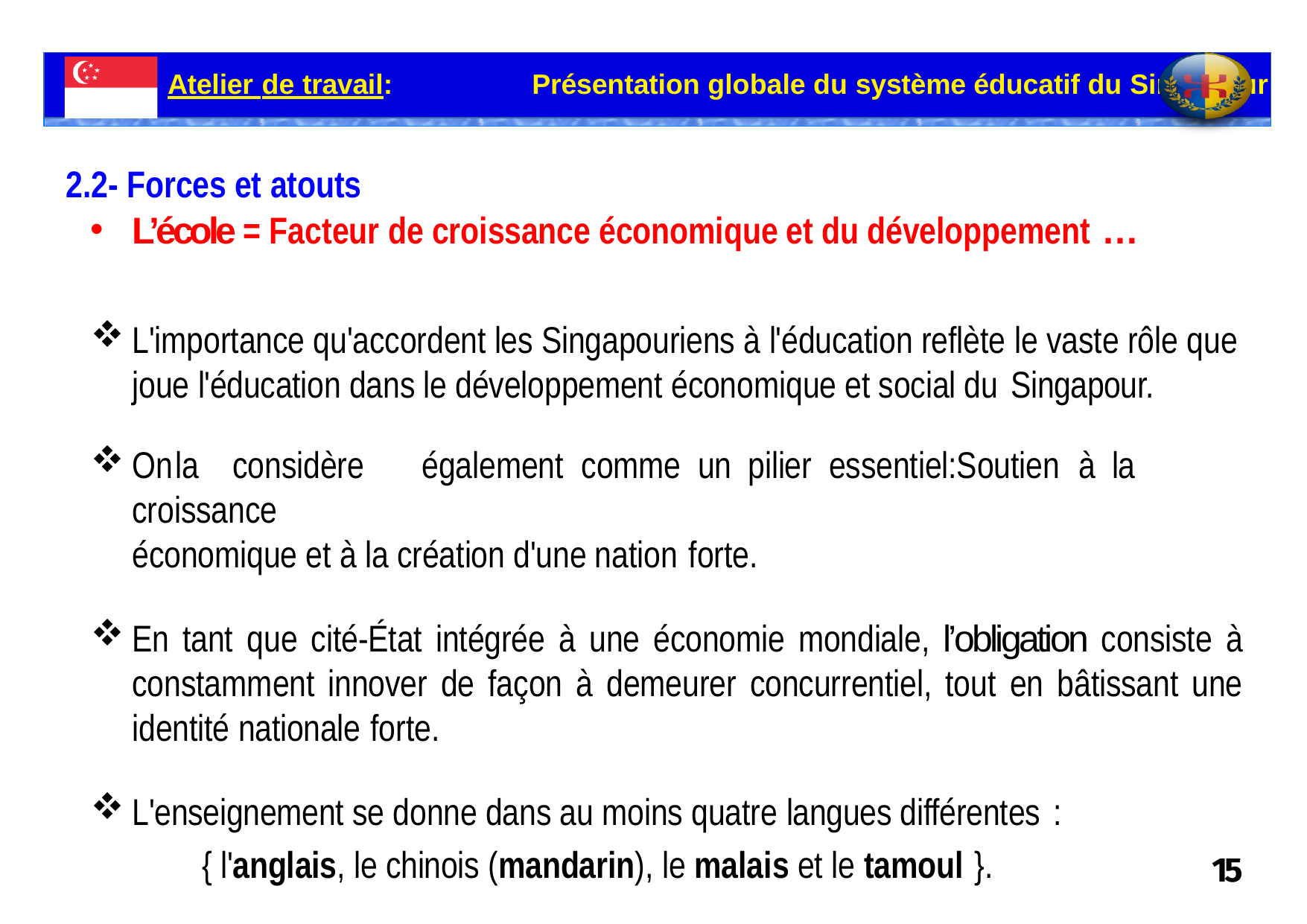

Atelier de travail:	Présentation globale du système éducatif du Singapour

# 2.2- Forces et atouts
L’école = Facteur de croissance économique et du développement …

L'importance qu'accordent les Singapouriens à l'éducation reflète le vaste rôle que  joue l'éducation dans le développement économique et social du Singapour.
On	la	considère	également	comme	un	pilier	essentiel:Soutien	à	la	croissance
économique et à la création d'une nation forte.

En tant que cité-État intégrée à une économie mondiale, l’obligation consiste à  constamment innover de façon à demeurer concurrentiel, tout en bâtissant une  identité nationale forte.

L'enseignement se donne dans au moins quatre langues différentes :
{ l'anglais, le chinois (mandarin), le malais et le tamoul }.
15